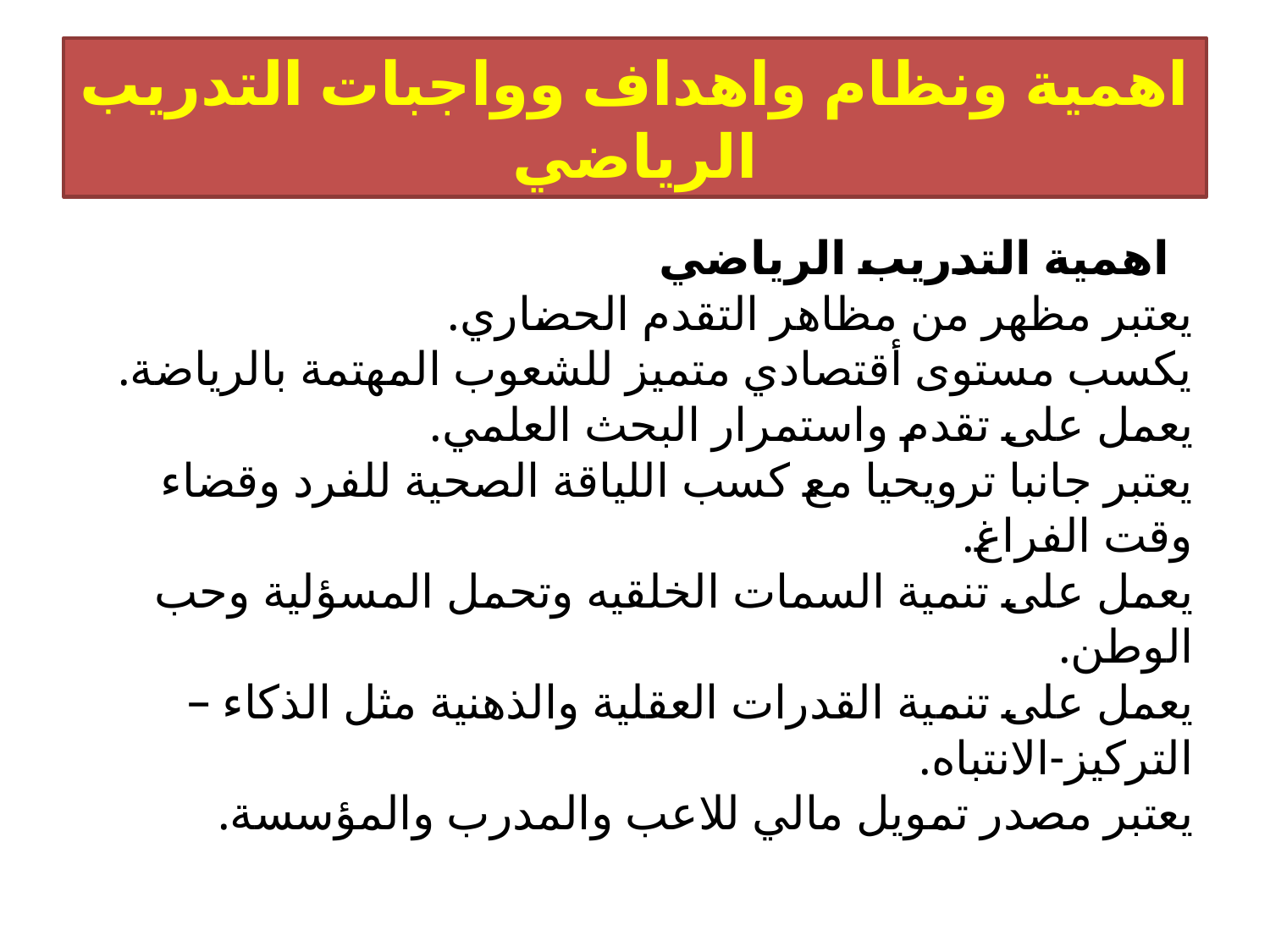

# اهمية ونظام واهداف وواجبات التدريب الرياضي
  اهمية التدريب الرياضي
يعتبر مظهر من مظاهر التقدم الحضاري.
يكسب مستوى أقتصادي متميز للشعوب المهتمة بالرياضة.
يعمل على تقدم واستمرار البحث العلمي.
يعتبر جانبا ترويحيا مع كسب اللياقة الصحية للفرد وقضاء وقت الفراغ.
يعمل على تنمية السمات الخلقيه وتحمل المسؤلية وحب الوطن.
يعمل على تنمية القدرات العقلية والذهنية مثل الذكاء –التركيز-الانتباه.
يعتبر مصدر تمويل مالي للاعب والمدرب والمؤسسة.